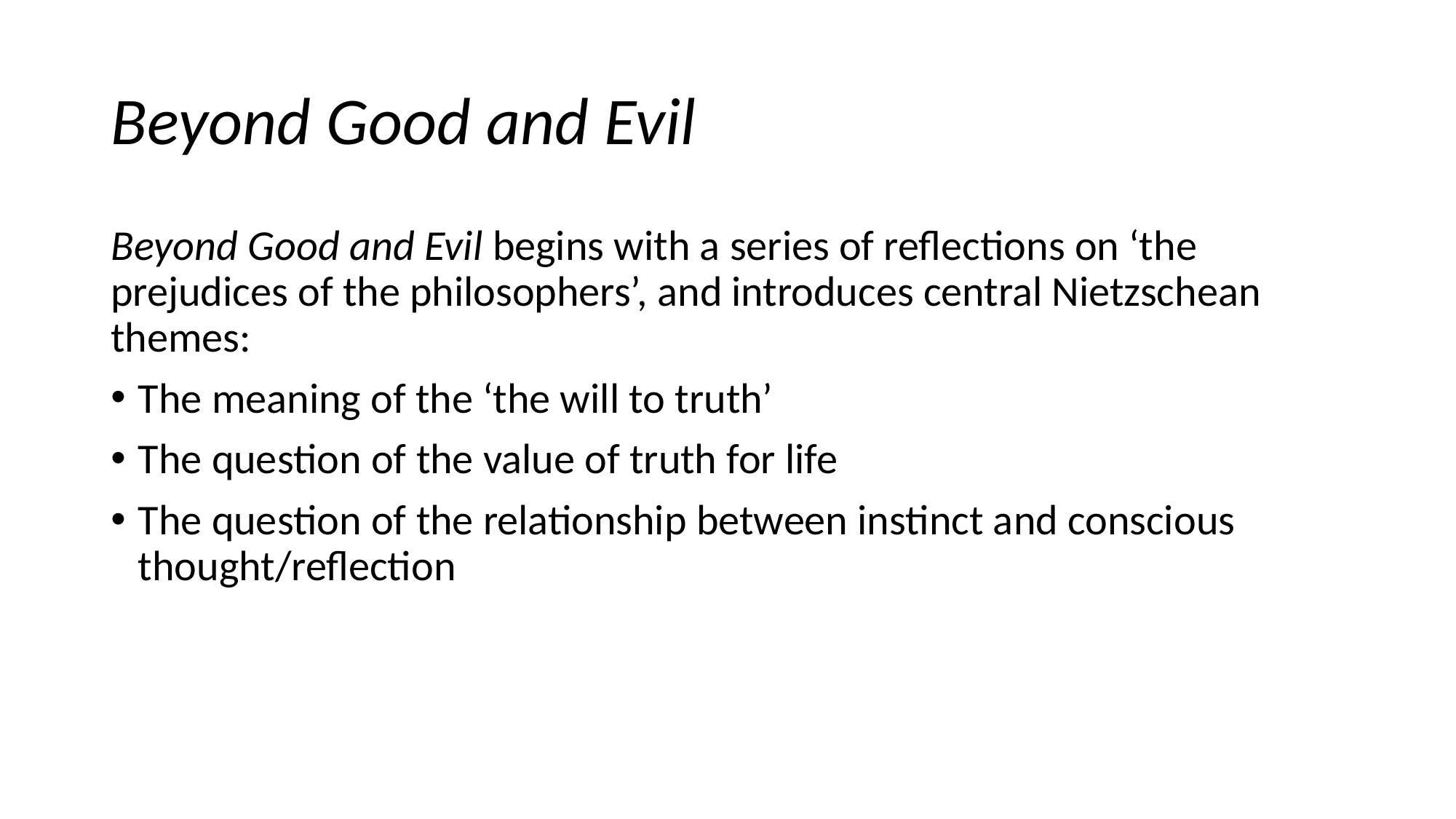

# Beyond Good and Evil
Beyond Good and Evil begins with a series of reflections on ‘the prejudices of the philosophers’, and introduces central Nietzschean themes:
The meaning of the ‘the will to truth’
The question of the value of truth for life
The question of the relationship between instinct and conscious thought/reflection